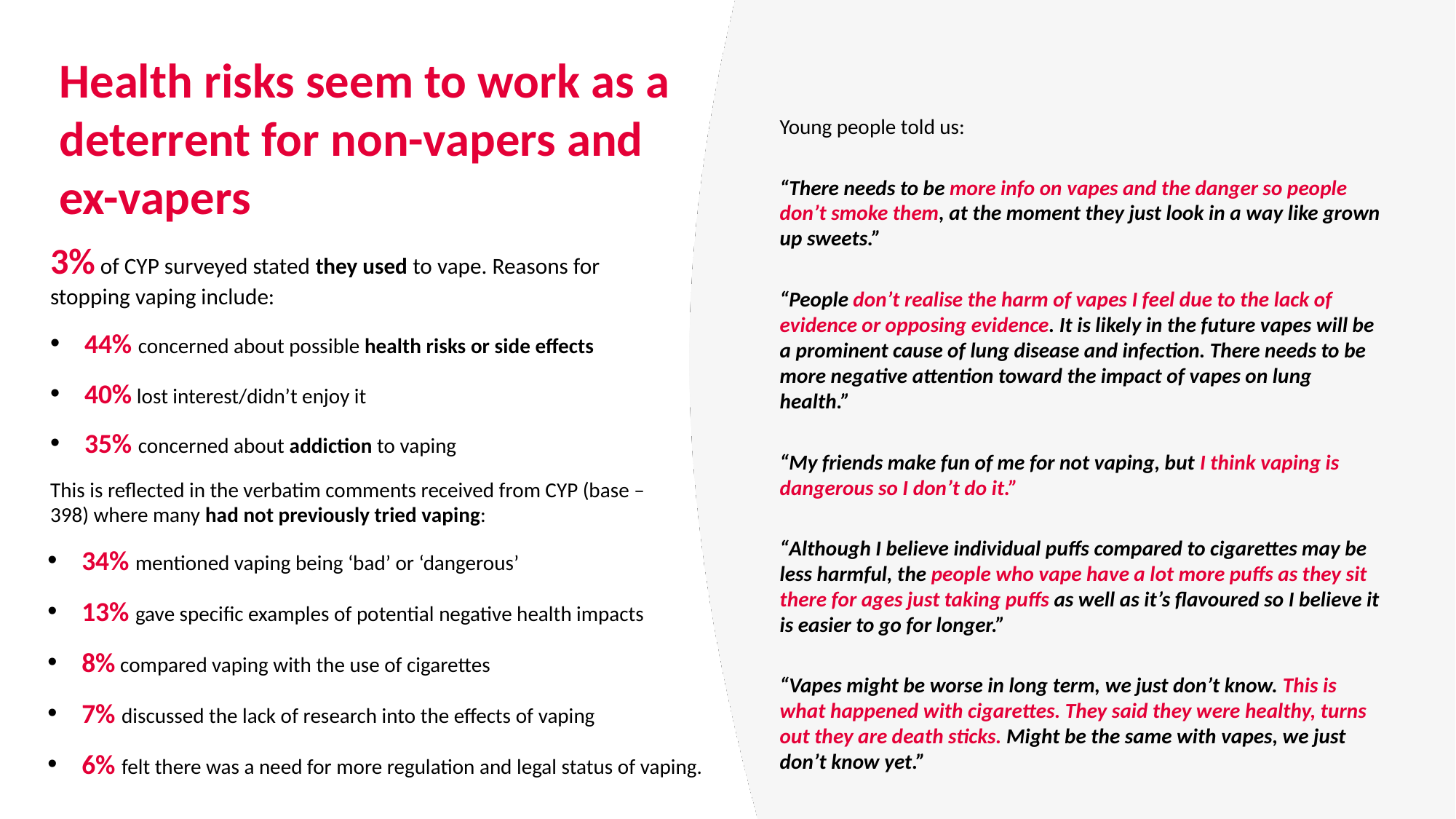

# Health risks seem to work as a deterrent for non-vapers and ex-vapers
Young people told us:
“There needs to be more info on vapes and the danger so people don’t smoke them, at the moment they just look in a way like grown up sweets.”
“People don’t realise the harm of vapes I feel due to the lack of evidence or opposing evidence. It is likely in the future vapes will be a prominent cause of lung disease and infection. There needs to be more negative attention toward the impact of vapes on lung health.”
“My friends make fun of me for not vaping, but I think vaping is dangerous so I don’t do it.”
“Although I believe individual puffs compared to cigarettes may be less harmful, the people who vape have a lot more puffs as they sit there for ages just taking puffs as well as it’s flavoured so I believe it is easier to go for longer.”
“Vapes might be worse in long term, we just don’t know. This is what happened with cigarettes. They said they were healthy, turns out they are death sticks. Might be the same with vapes, we just don’t know yet.”

3% of CYP surveyed stated they used to vape. Reasons for stopping vaping include:
44% concerned about possible health risks or side effects
40% lost interest/didn’t enjoy it
35% concerned about addiction to vaping
This is reflected in the verbatim comments received from CYP (base – 398) where many had not previously tried vaping:
34% mentioned vaping being ‘bad’ or ‘dangerous’
13% gave specific examples of potential negative health impacts
8% compared vaping with the use of cigarettes
7% discussed the lack of research into the effects of vaping
6% felt there was a need for more regulation and legal status of vaping.